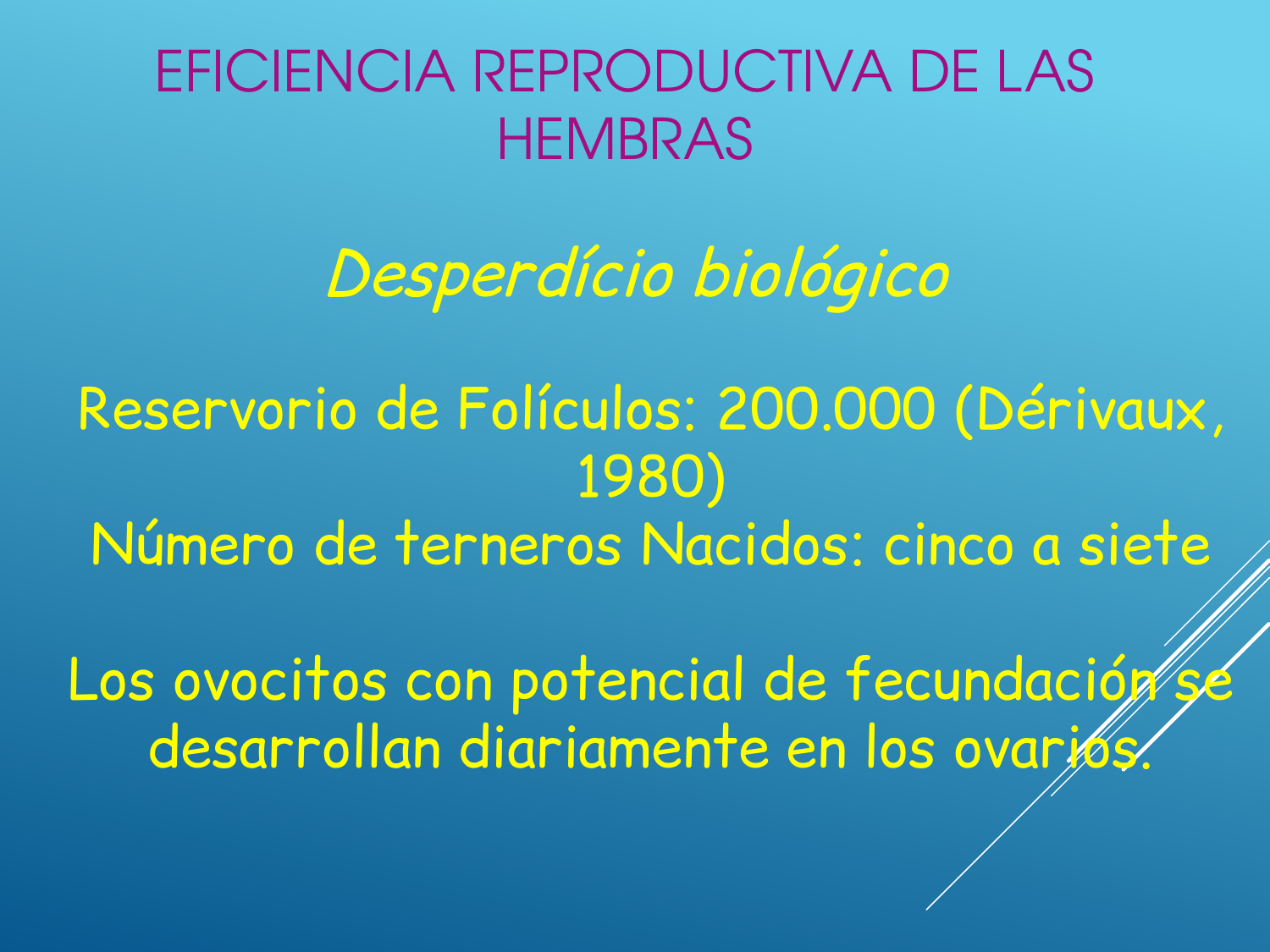

Eficiencia Reproductiva de las hembras
Desperdício biológico
Reservorio de Folículos: 200.000 (Dérivaux, 1980)
Número de terneros Nacidos: cinco a siete

Los ovocitos con potencial de fecundación se desarrollan diariamente en los ovarios.